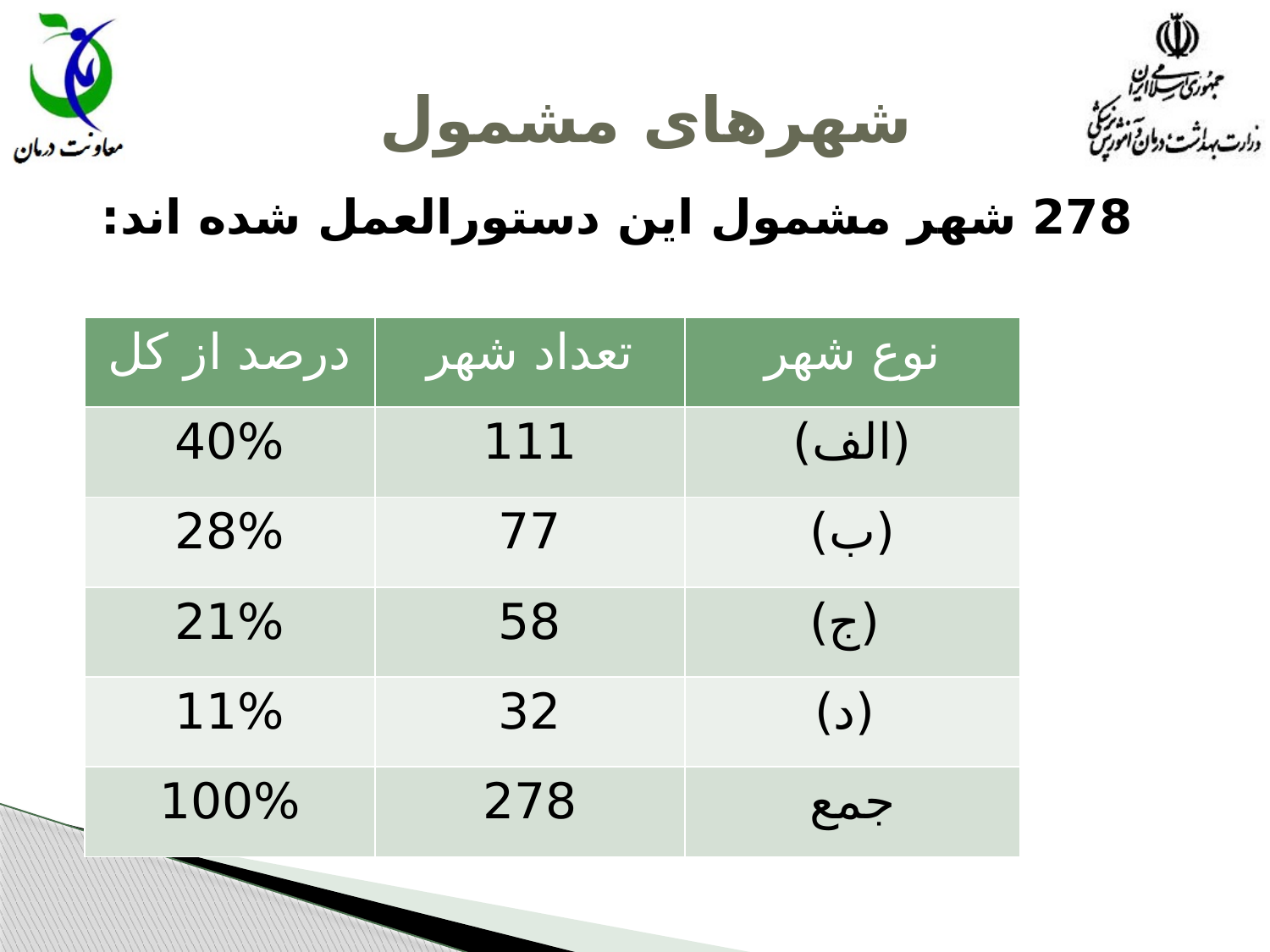

# شهرهای مشمول
278 شهر مشمول این دستورالعمل شده اند:
| درصد از کل | تعداد شهر | نوع شهر |
| --- | --- | --- |
| 40% | 111 | (الف) |
| 28% | 77 | (ب) |
| 21% | 58 | (ج) |
| 11% | 32 | (د) |
| 100% | 278 | جمع |